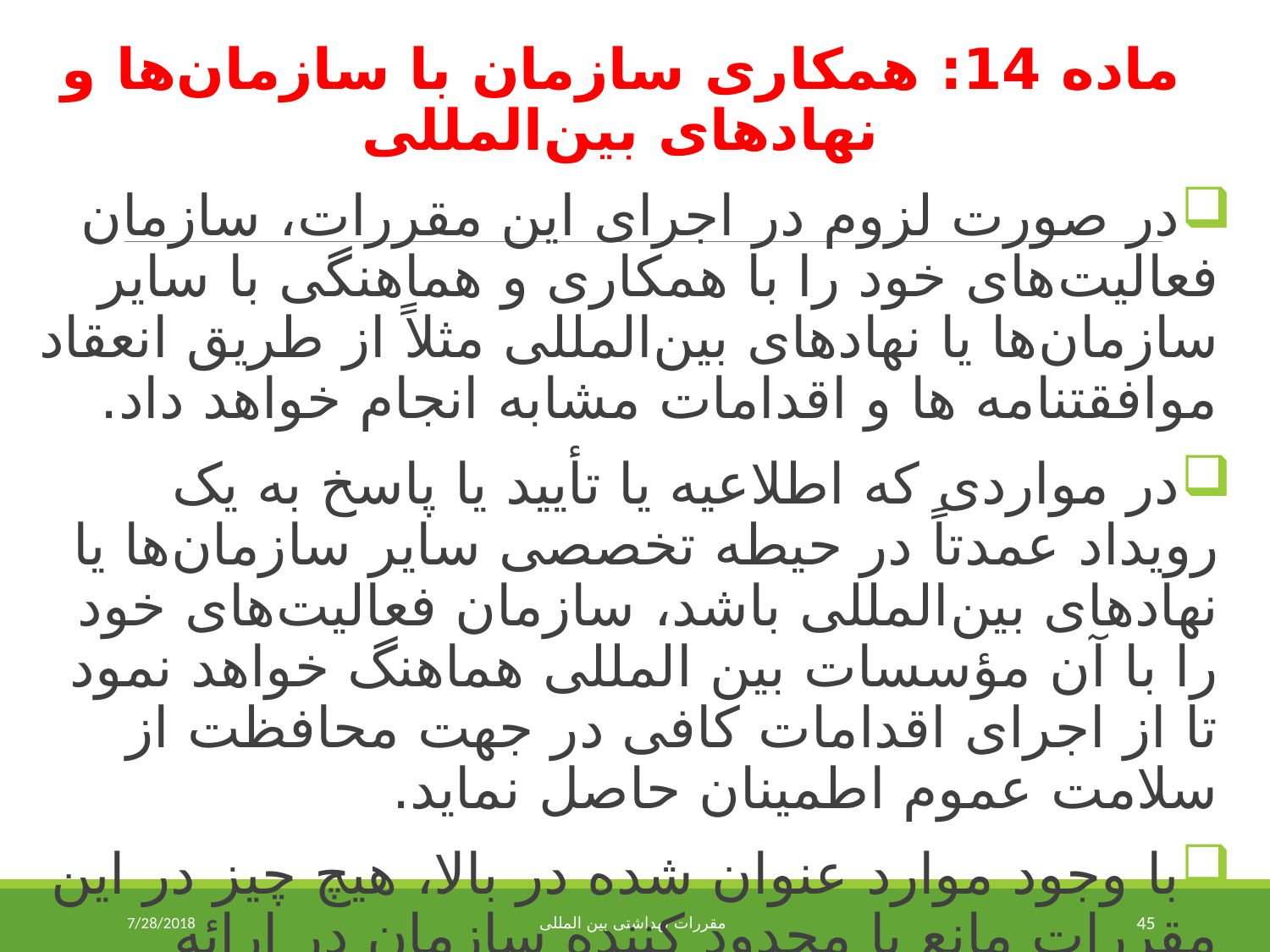

ماده 14: همکاری سازمان با سازمان‌ها و نهادهای بین‌المللی
در صورت لزوم در اجرای این مقررات، سازمان فعالیت‌های خود را با همکاری و هماهنگی با سایر سازمان‌ها یا نهادهای بین‌المللی مثلاً از طریق انعقاد موافقتنامه ها و اقدامات مشابه انجام خواهد داد.
در مواردی که اطلاعیه یا تأیید یا پاسخ به یک رویداد عمدتاً در حیطه تخصصی سایر سازمان‌ها یا نهادهای بین‌المللی باشد، سازمان فعالیت‌های خود را با آن مؤسسات بین المللی هماهنگ خواهد نمود تا از اجرای اقدامات کافی در جهت محافظت از سلامت عموم اطمینان حاصل نماید.
با وجود موارد عنوان شده در بالا، هیچ چیز در این مقررات مانع یا محدود کننده سازمان در ارائه توصیه ها، پشتیبانی ها ، کمک­های فنی و سایر مساعدت ها در راستای حفاظت از سلامت عمومی نخواهد شد.

7/28/2018
مقررات بهداشتی بین المللی
45